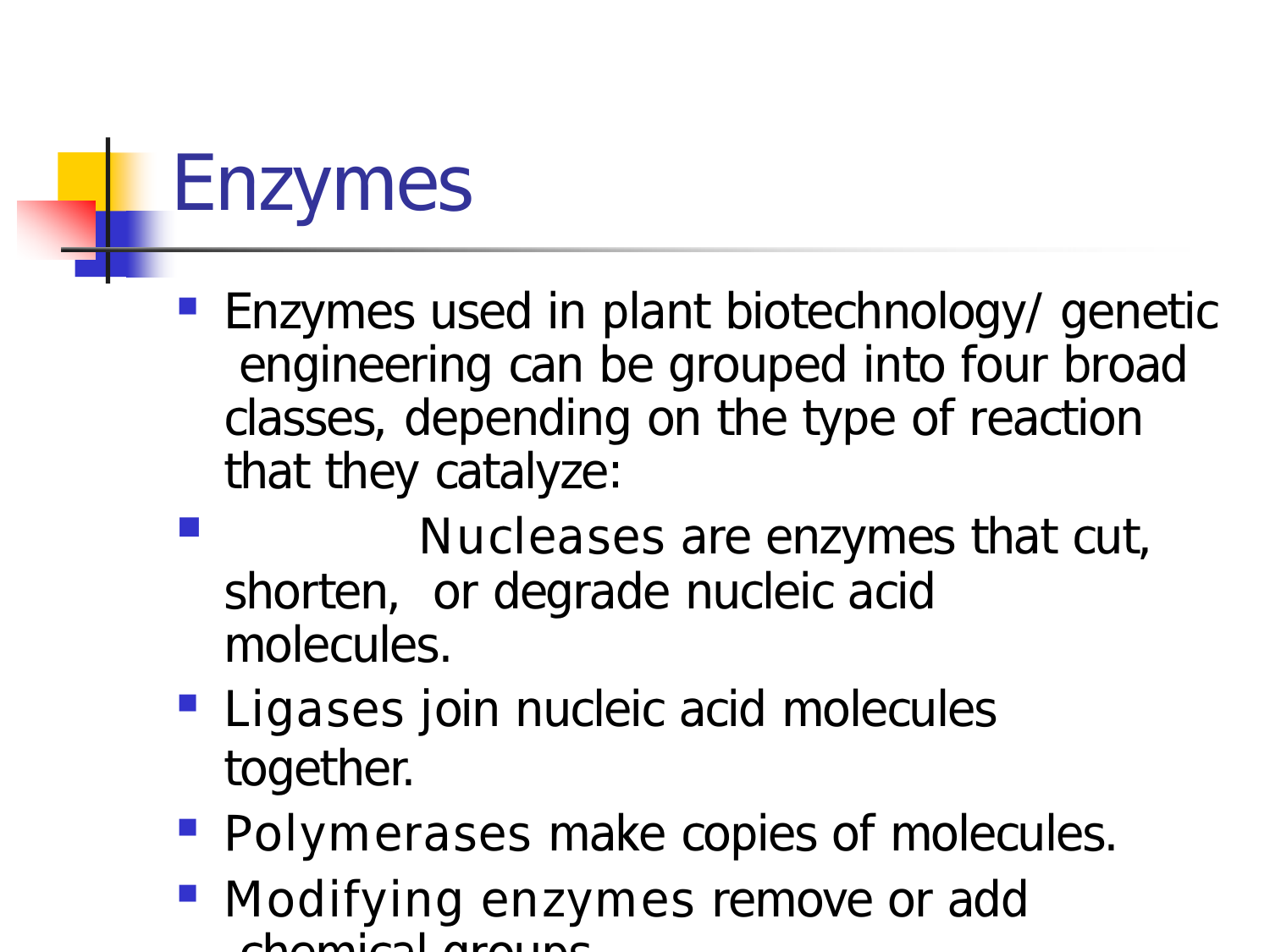

# Enzymes
Enzymes used in plant biotechnology/ genetic  engineering can be grouped into four broad  classes, depending on the type of reaction  that they catalyze:
	Nucleases are enzymes that cut, shorten,  or degrade nucleic acid molecules.
Ligases join nucleic acid molecules together.
Polymerases make copies of molecules.
Modifying enzymes remove or add  chemical groups.